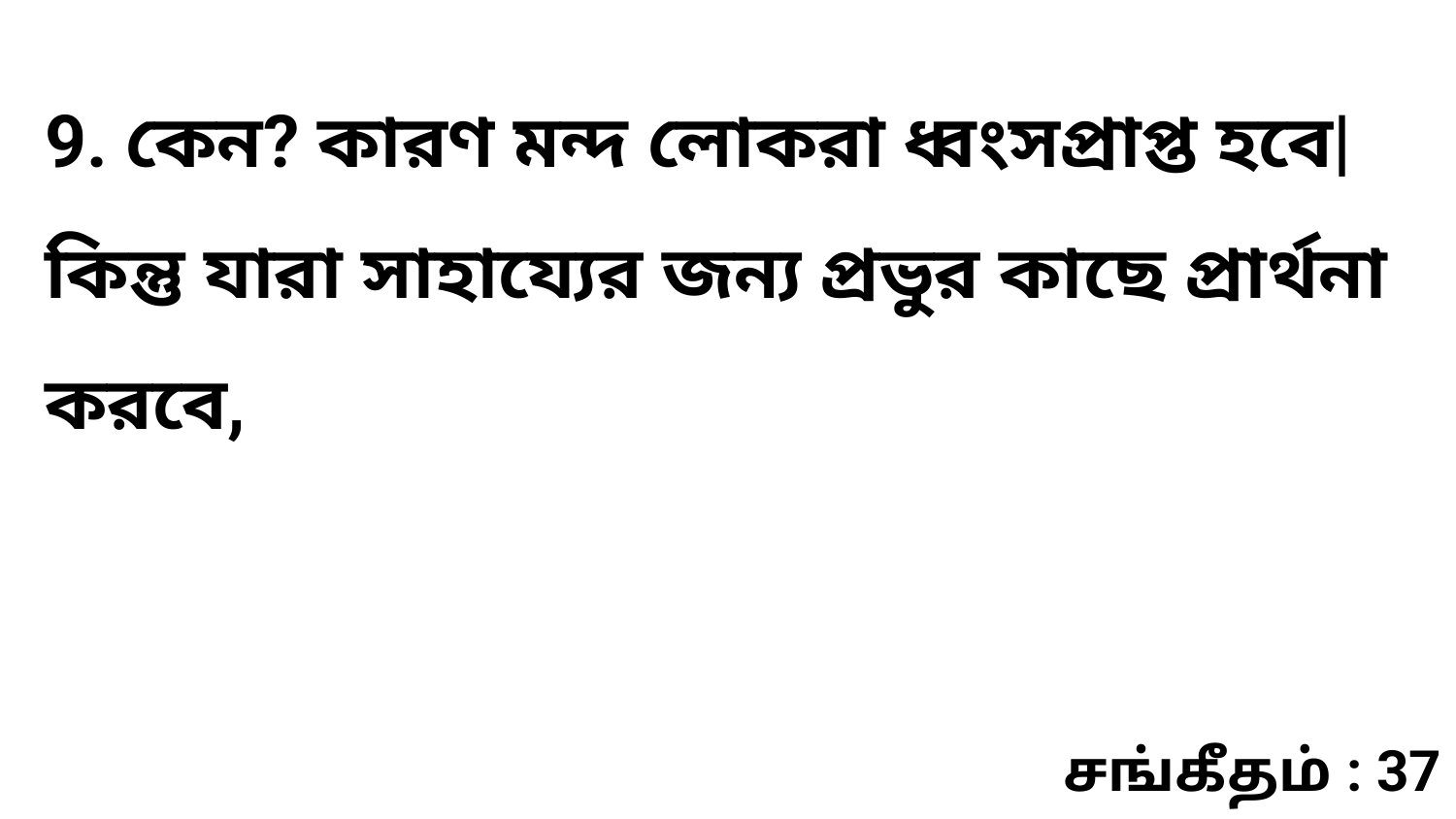

9. কেন? কারণ মন্দ লোকরা ধ্বংসপ্রাপ্ত হবে| কিন্তু যারা সাহায্যের জন্য প্রভুর কাছে প্রার্থনা করবে,
சங்கீதம் : 37